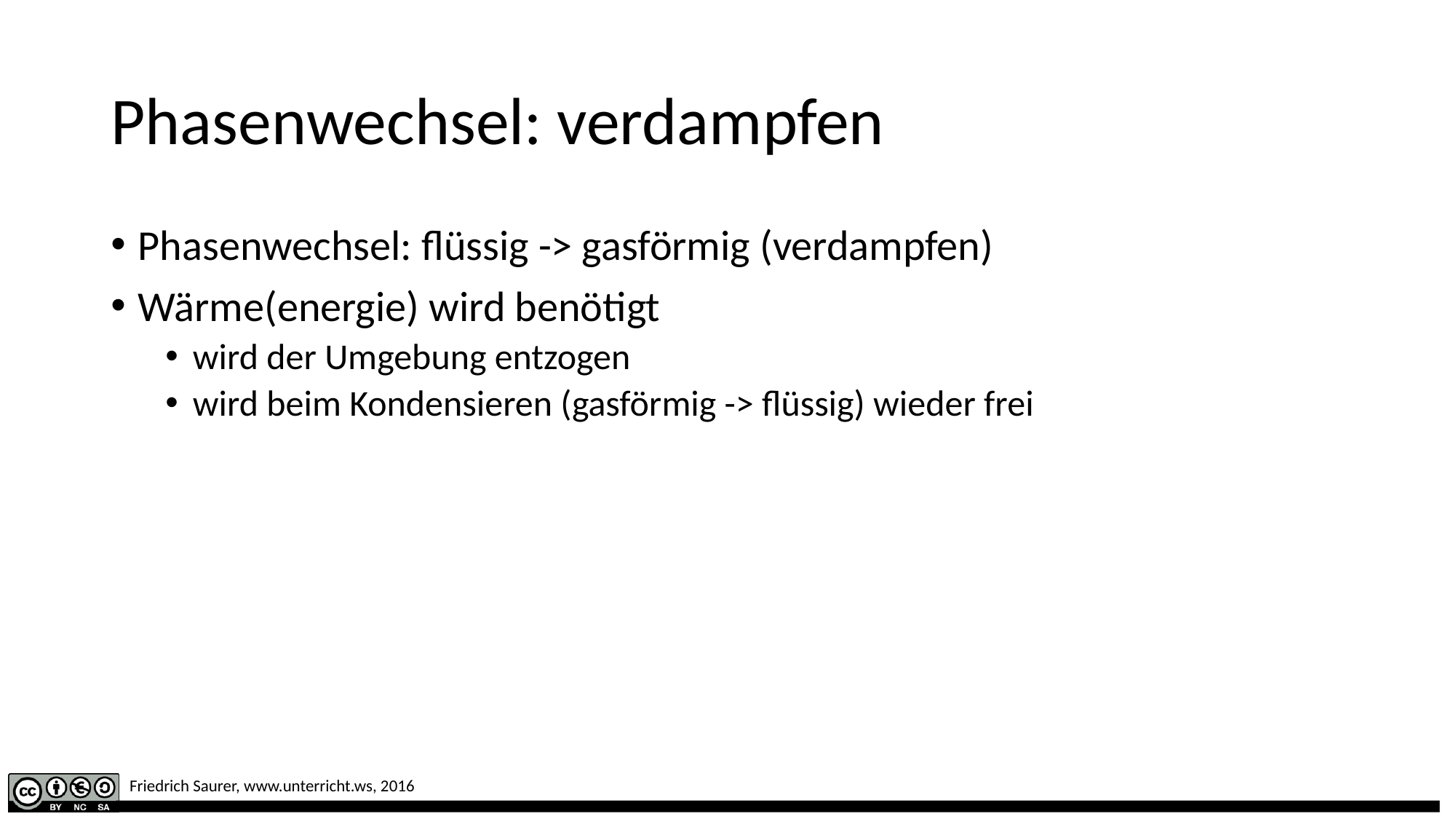

# Phasenwechsel: verdampfen
Phasenwechsel: flüssig -> gasförmig (verdampfen)
Wärme(energie) wird benötigt
wird der Umgebung entzogen
wird beim Kondensieren (gasförmig -> flüssig) wieder frei